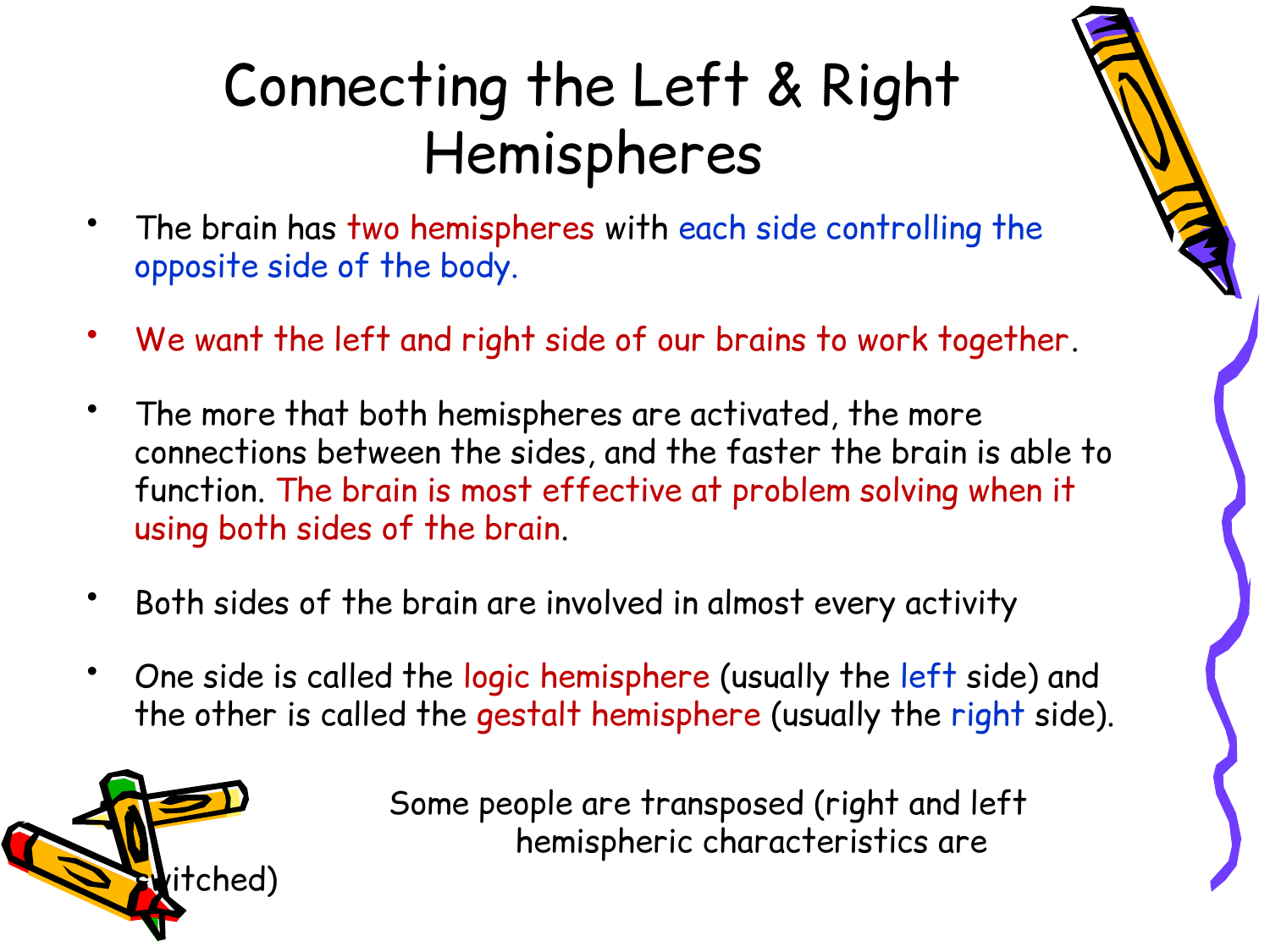

# Connecting the Left & Right Hemispheres
The brain has two hemispheres with each side controlling the opposite side of the body.

We want the left and right side of our brains to work together.

The more that both hemispheres are activated, the more connections between the sides, and the faster the brain is able to function. The brain is most effective at problem solving when it using both sides of the brain.

Both sides of the brain are involved in almost every activity

One side is called the logic hemisphere (usually the left side) and the other is called the gestalt hemisphere (usually the right side).

	 		Some people are transposed (right and left 			hemispheric characteristics are switched)